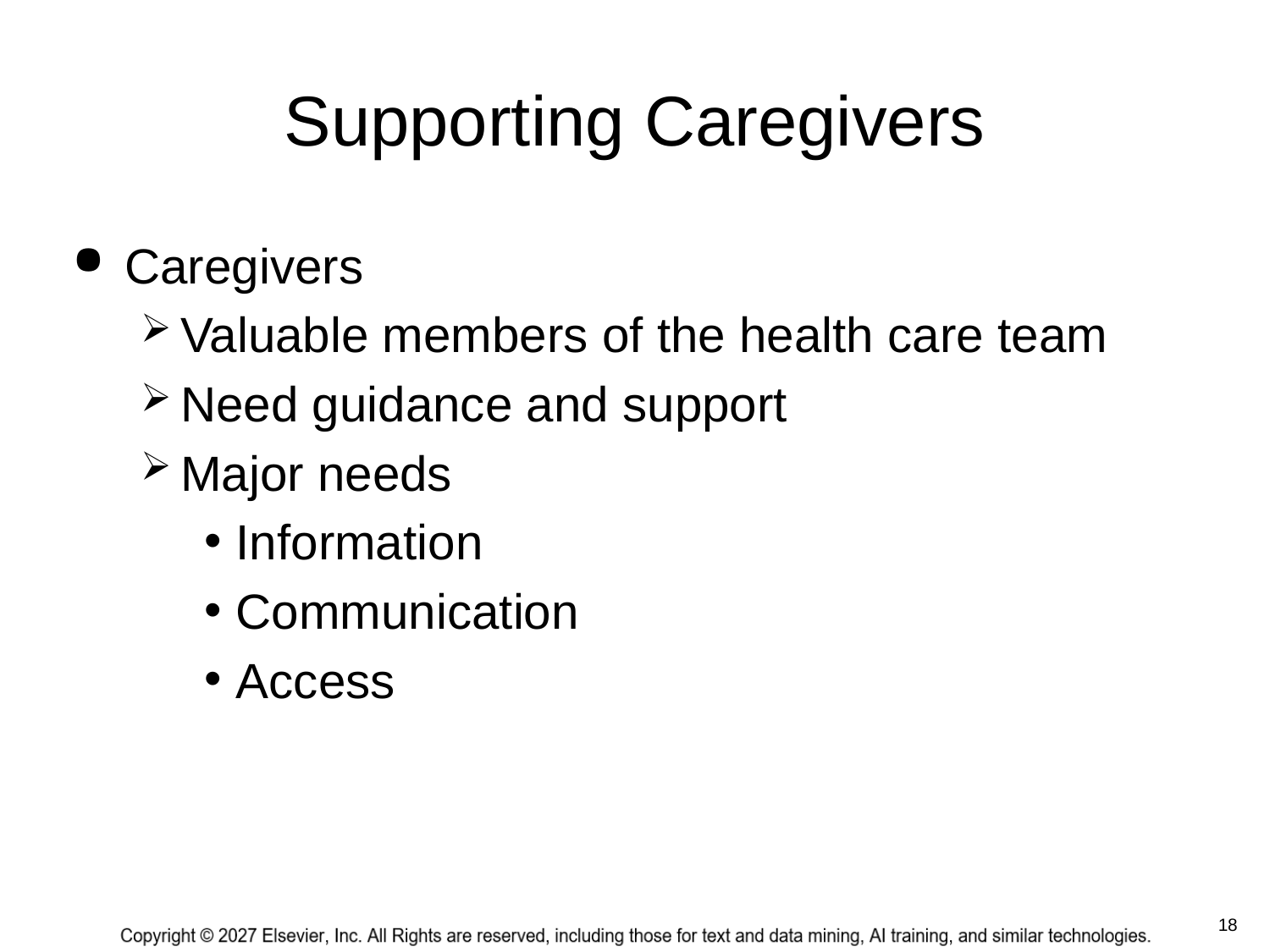

# Supporting Caregivers
Caregivers
Valuable members of the health care team
Need guidance and support
Major needs
Information
Communication
Access
 18